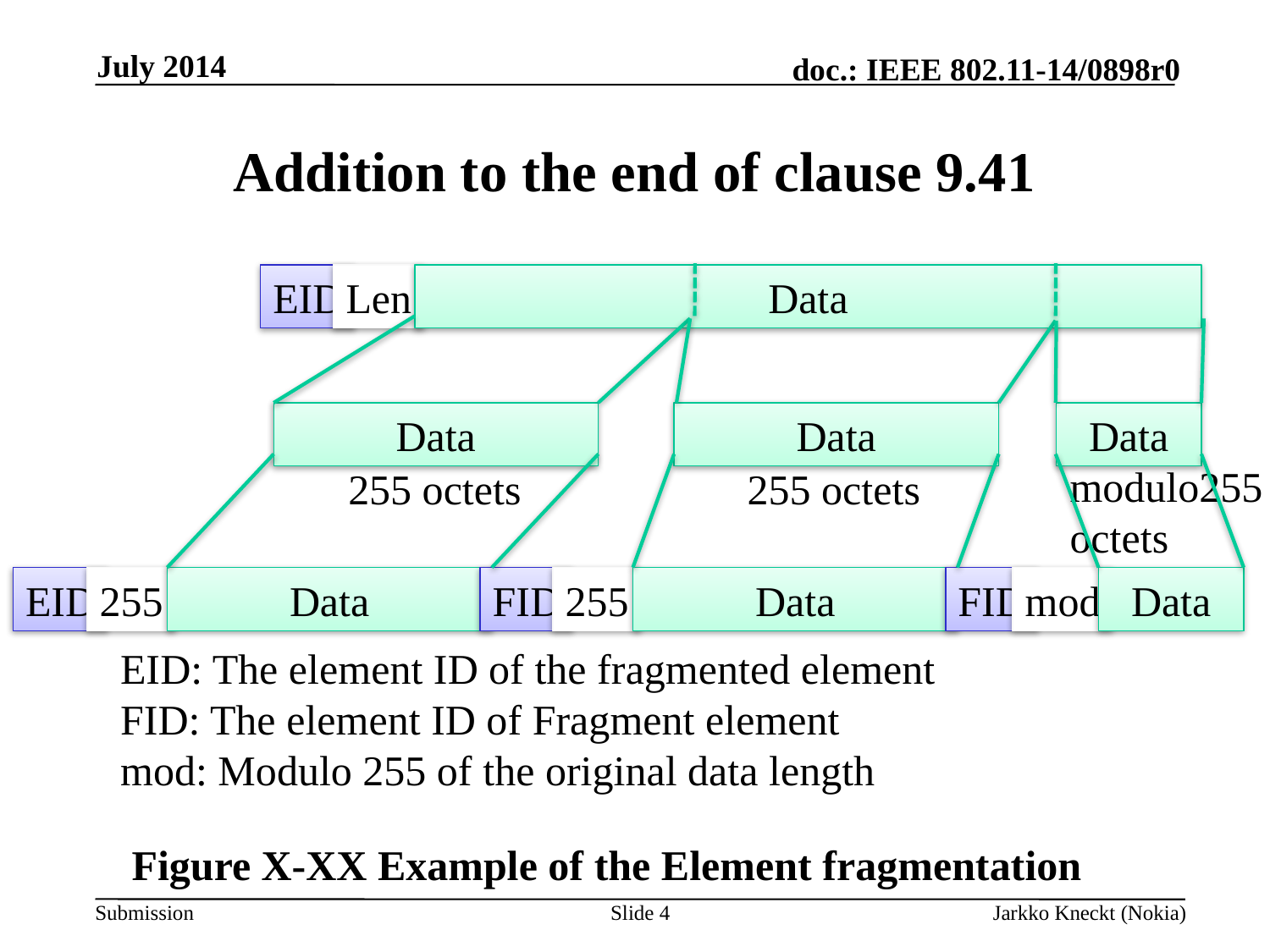

July 2014
# Addition to the end of clause 9.41
EID
Len
Data
Data
Data
Data
modulo255
octets
255 octets
255 octets
EID
255
Data
FID
255
Data
FID
mod
Data
EID: The element ID of the fragmented element
FID: The element ID of Fragment element
mod: Modulo 255 of the original data length
EID: The element ID of the fragmented element
FID: The element ID of Fragment element
mod: Modulo 255 of the original data length
Figure X-XX Example of the Element fragmentation
Slide 4
Jarkko Kneckt (Nokia)